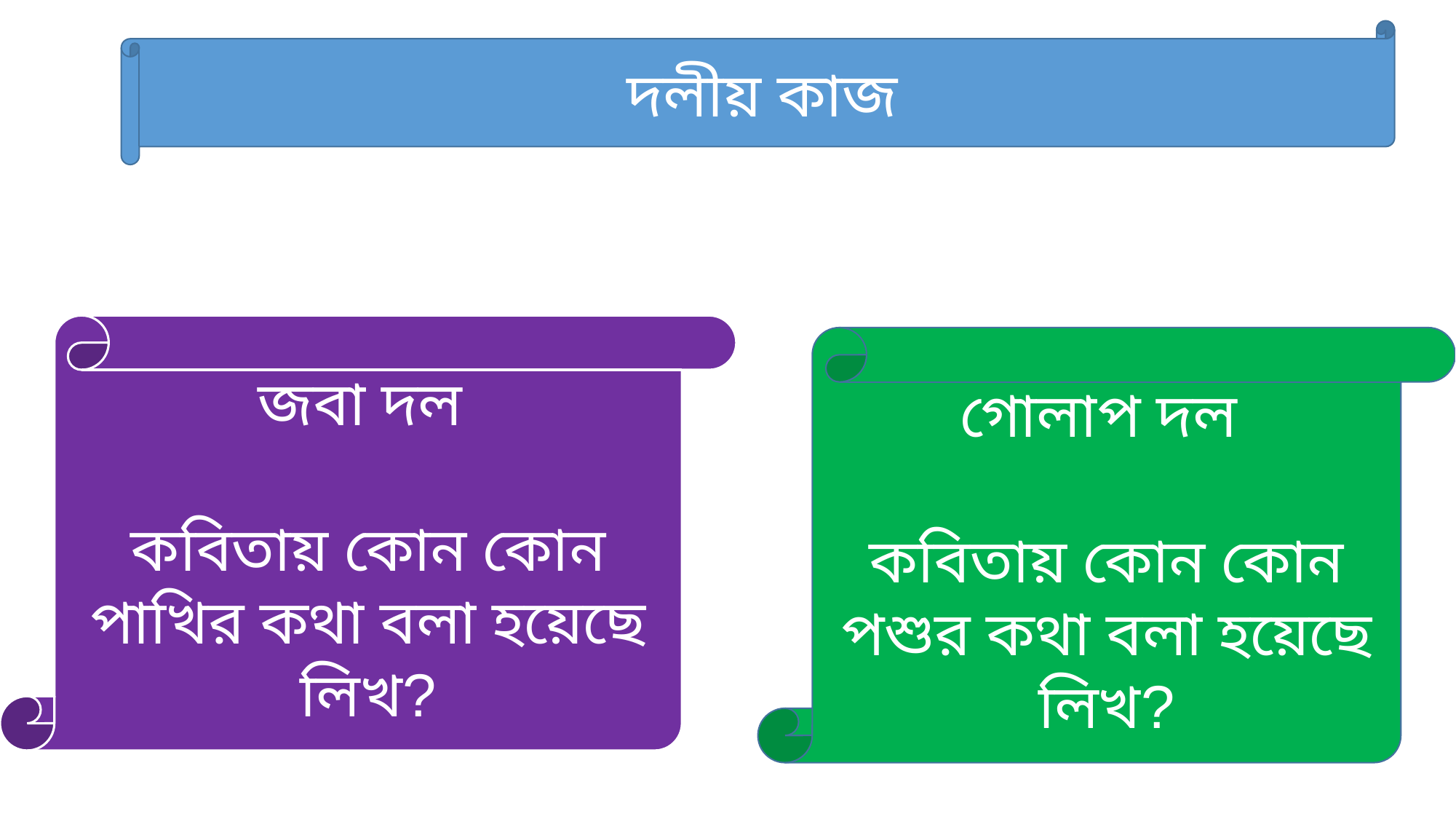

দলীয় কাজ
জবা দল

কবিতায় কোন কোন পাখির কথা বলা হয়েছে লিখ?
গোলাপ দল

কবিতায় কোন কোন পশুর কথা বলা হয়েছে লিখ?